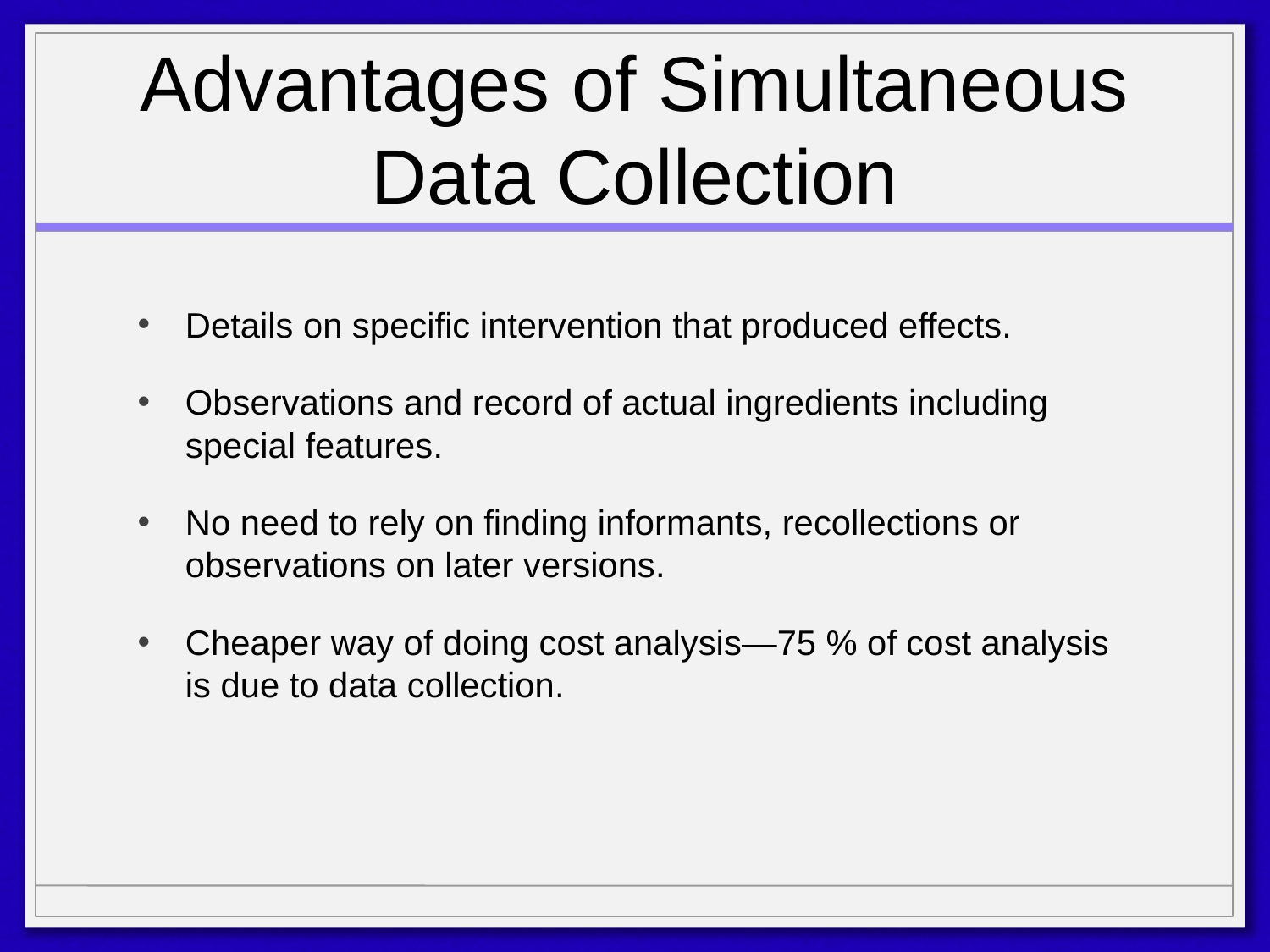

# Advantages of Simultaneous Data Collection
Details on specific intervention that produced effects.
Observations and record of actual ingredients including special features.
No need to rely on finding informants, recollections or observations on later versions.
Cheaper way of doing cost analysis—75 % of cost analysis is due to data collection.